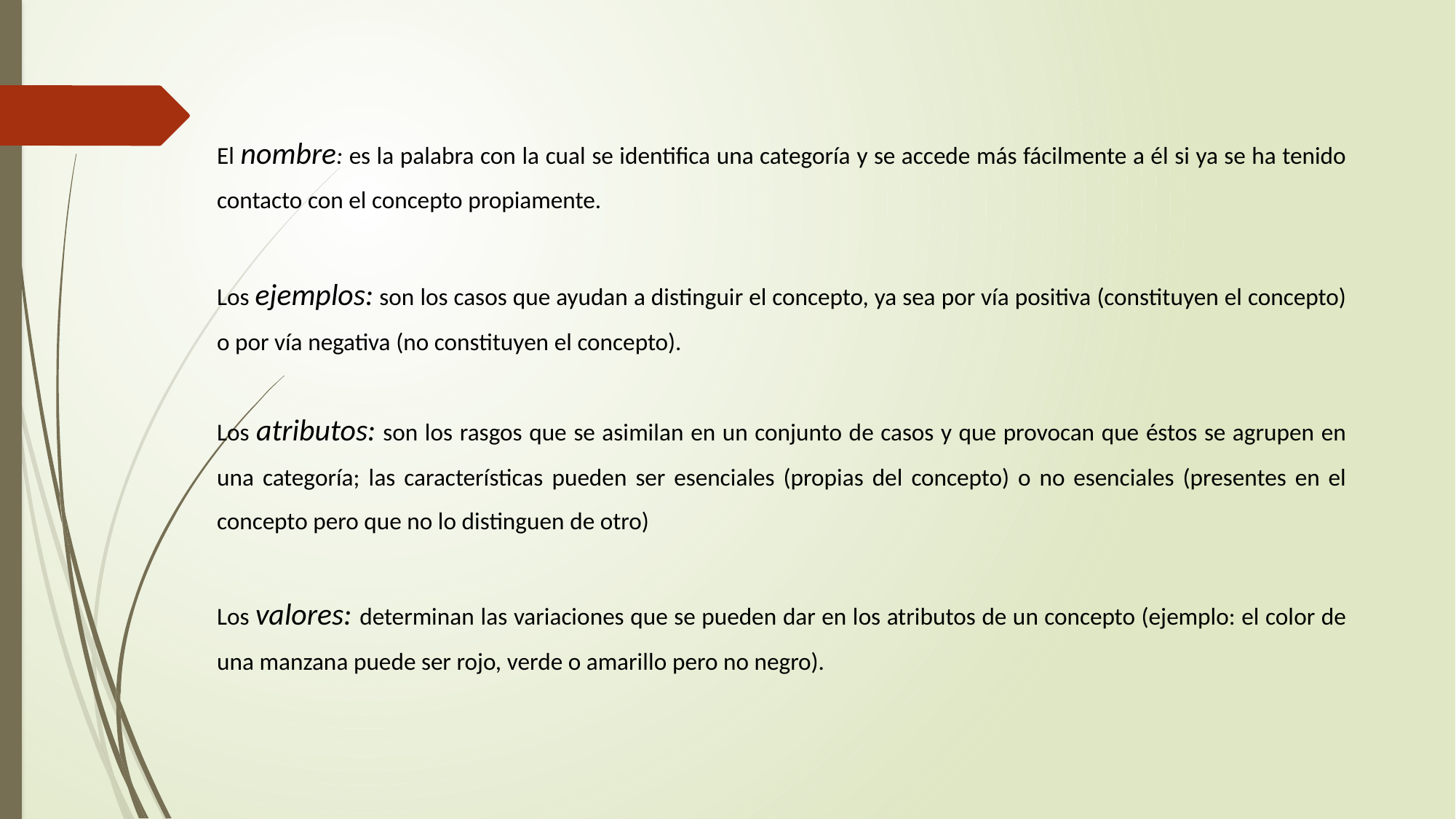

El nombre: es la palabra con la cual se identifica una categoría y se accede más fácilmente a él si ya se ha tenido contacto con el concepto propiamente.

Los ejemplos: son los casos que ayudan a distinguir el concepto, ya sea por vía positiva (constituyen el concepto) o por vía negativa (no constituyen el concepto).
Los atributos: son los rasgos que se asimilan en un conjunto de casos y que provocan que éstos se agrupen en una categoría; las características pueden ser esenciales (propias del concepto) o no esenciales (presentes en el concepto pero que no lo distinguen de otro)
Los valores: determinan las variaciones que se pueden dar en los atributos de un concepto (ejemplo: el color de una manzana puede ser rojo, verde o amarillo pero no negro).